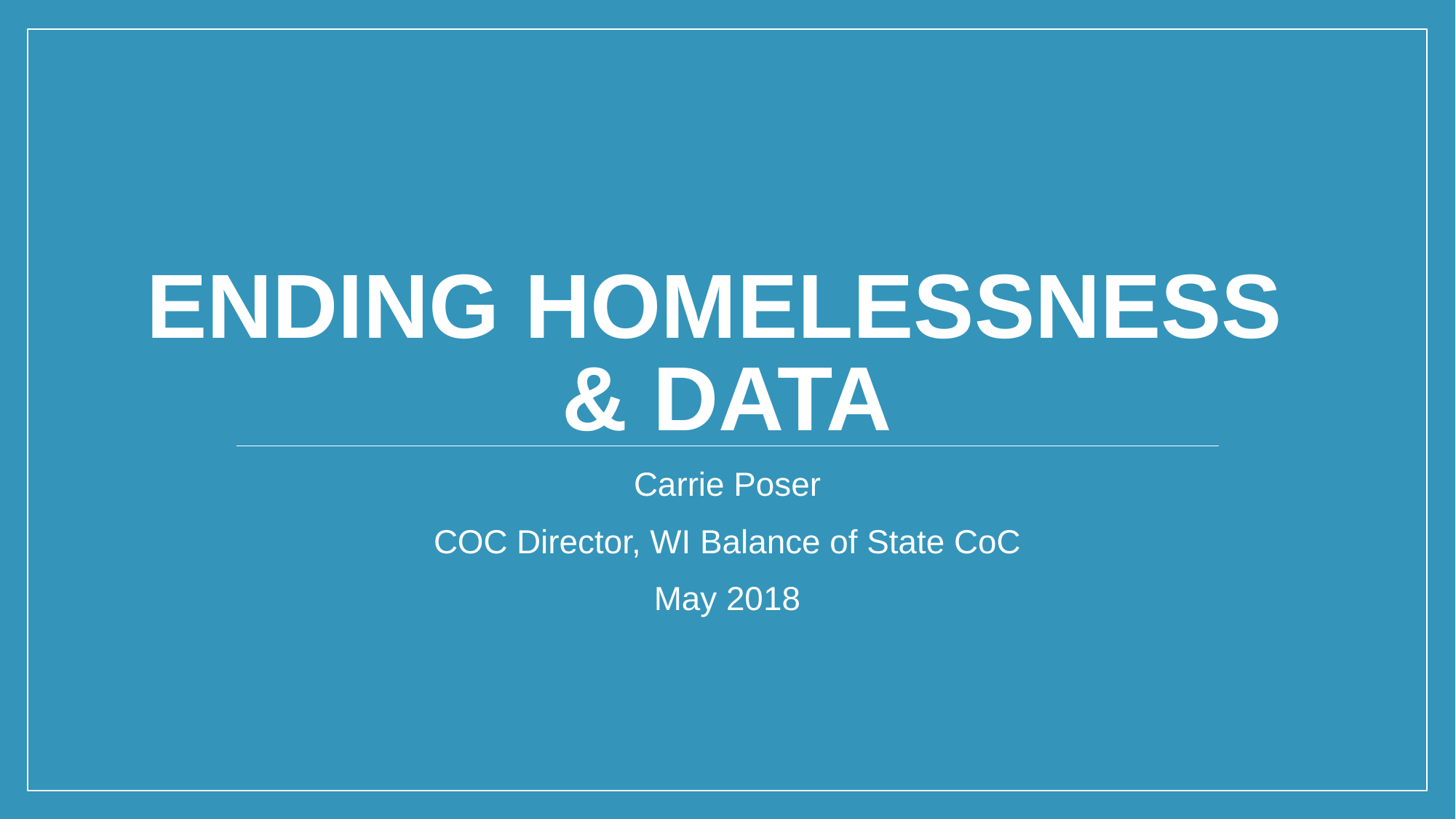

# Ending Homelessness & Data
Carrie Poser
COC Director, WI Balance of State CoC
May 2018